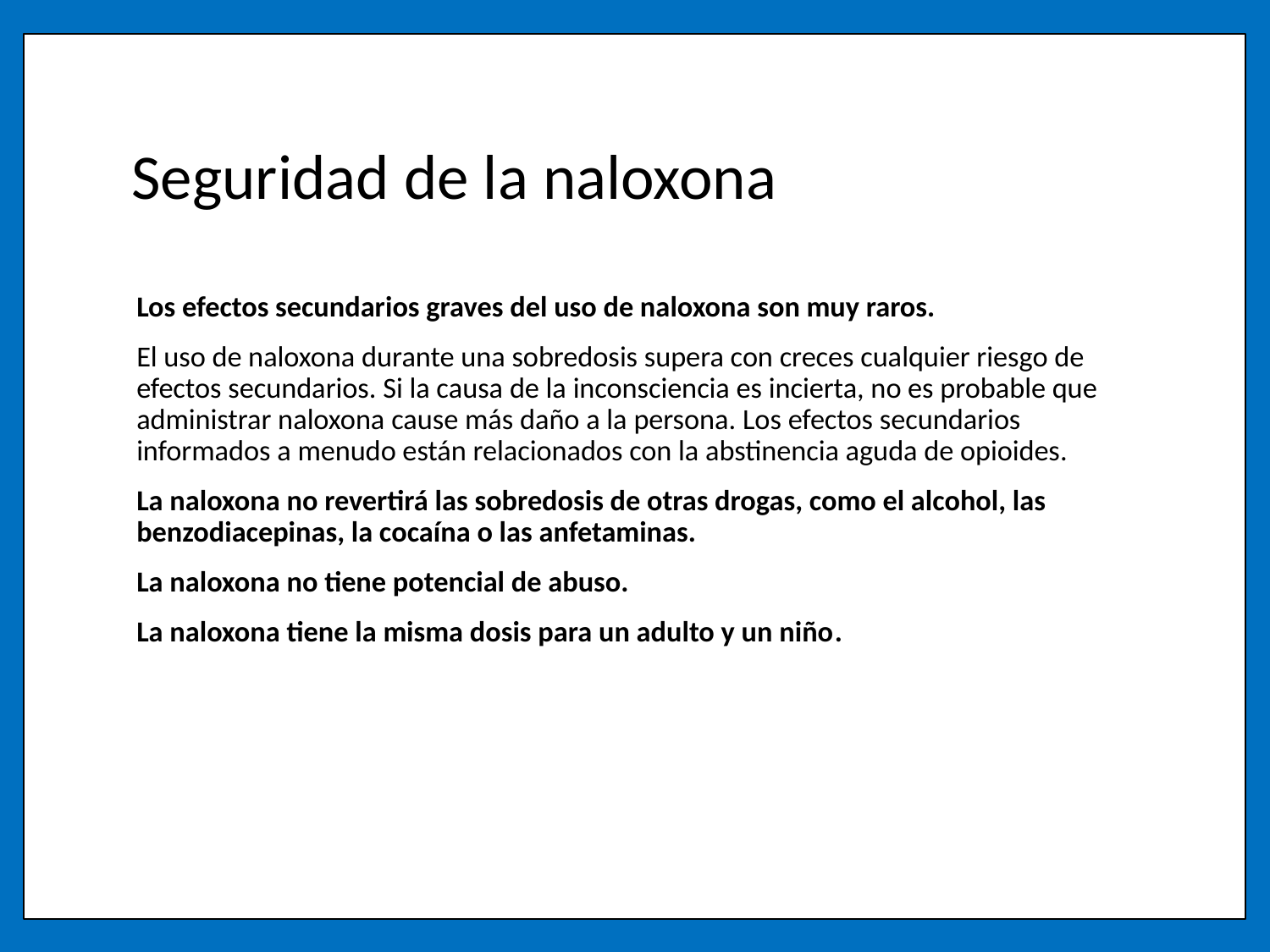

# Seguridad de la naloxona
Los efectos secundarios graves del uso de naloxona son muy raros.
El uso de naloxona durante una sobredosis supera con creces cualquier riesgo de efectos secundarios. Si la causa de la inconsciencia es incierta, no es probable que administrar naloxona cause más daño a la persona. Los efectos secundarios informados a menudo están relacionados con la abstinencia aguda de opioides.
La naloxona no revertirá las sobredosis de otras drogas, como el alcohol, las benzodiacepinas, la cocaína o las anfetaminas.
La naloxona no tiene potencial de abuso.
La naloxona tiene la misma dosis para un adulto y un niño.